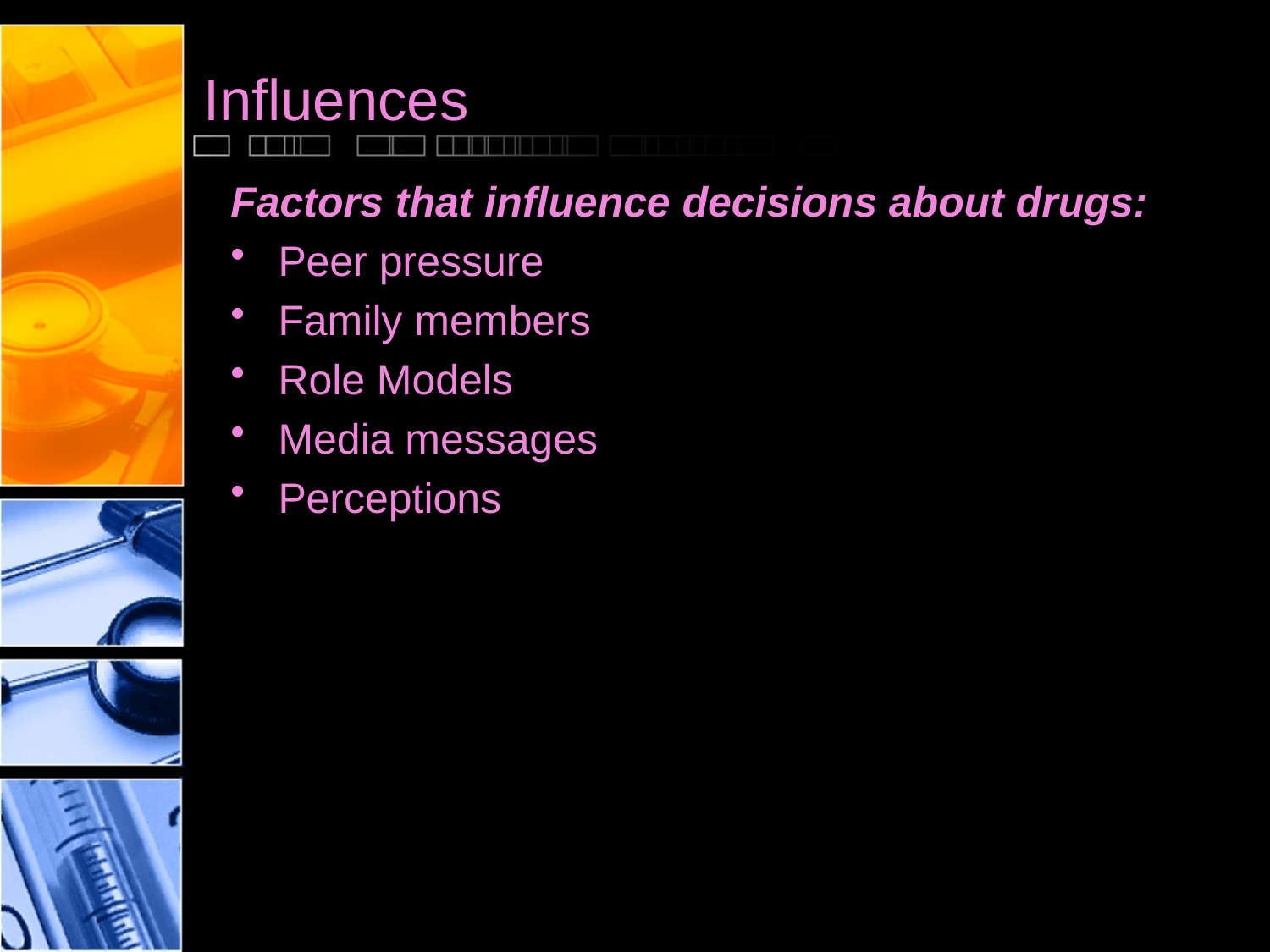

# Influences
Factors that influence decisions about drugs:
Peer pressure
Family members
Role Models
Media messages
Perceptions